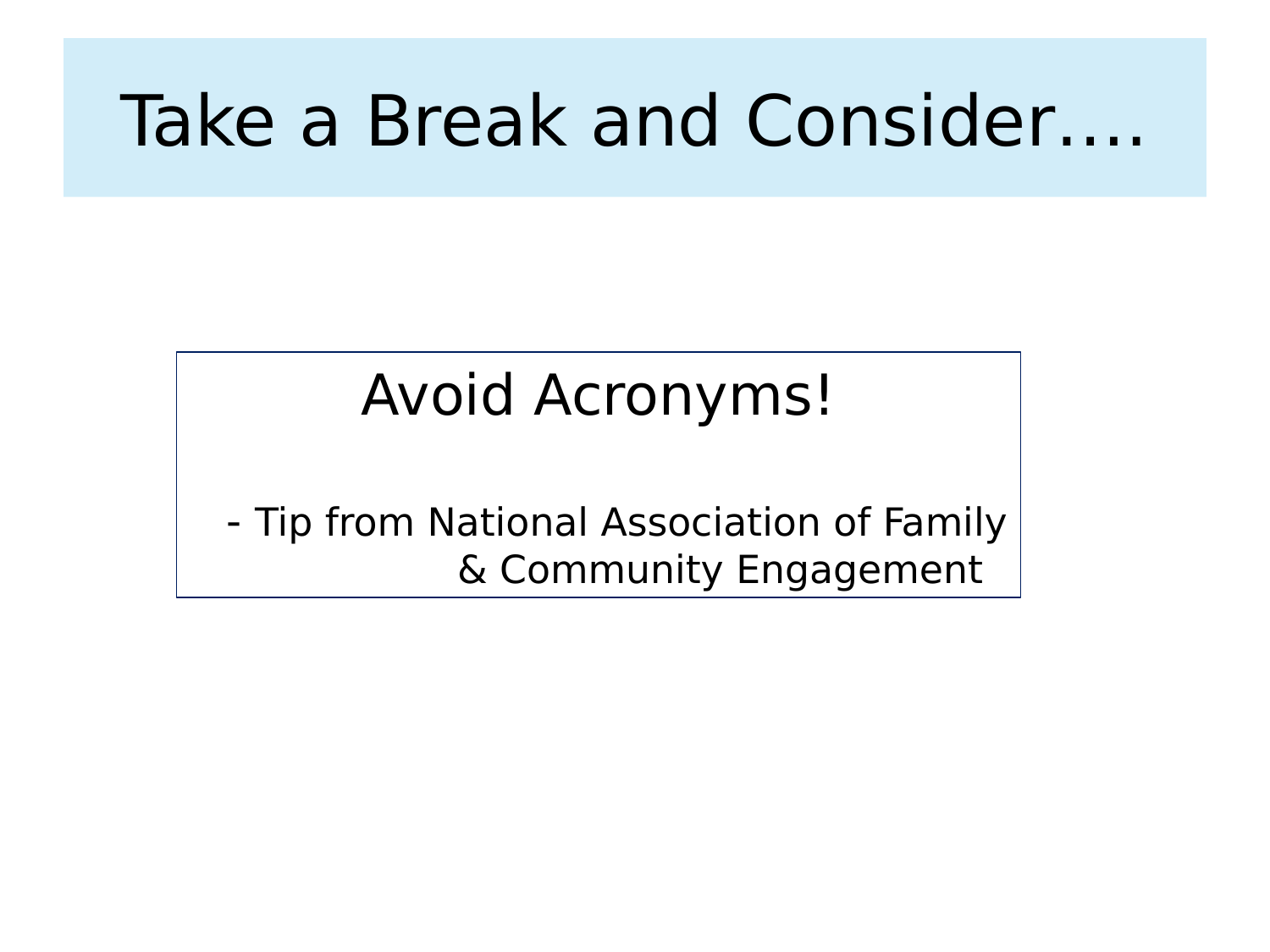

Take a Break and Consider….
Avoid Acronyms!

- Tip from National Association of Family & Community Engagement